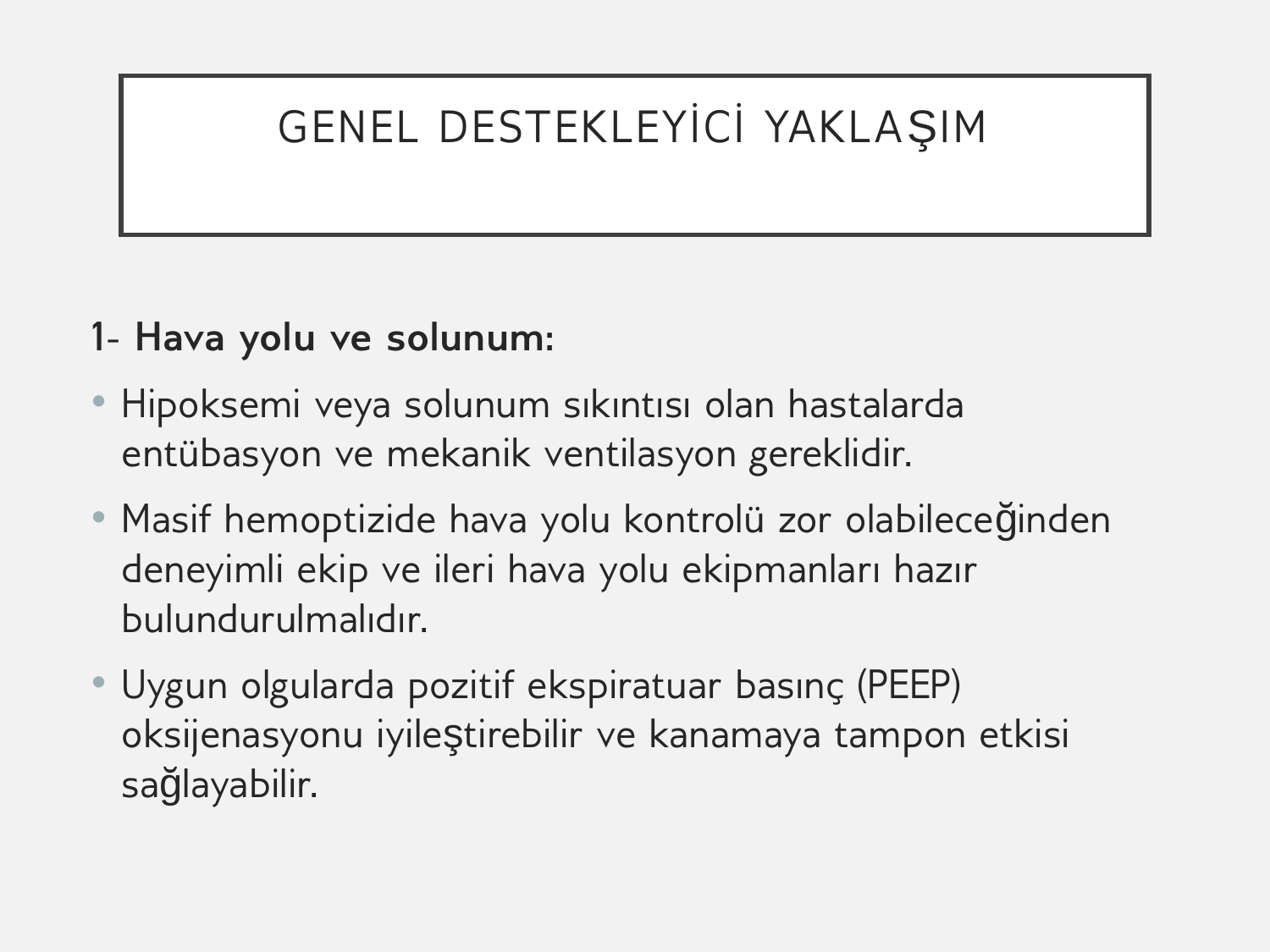

# Genel Destekleyici Yaklaşım
1- Hava yolu ve solunum:
Hipoksemi veya solunum sıkıntısı olan hastalarda entübasyon ve mekanik ventilasyon gereklidir.
Masif hemoptizide hava yolu kontrolü zor olabileceğinden deneyimli ekip ve ileri hava yolu ekipmanları hazır bulundurulmalıdır.
Uygun olgularda pozitif ekspiratuar basınç (PEEP) oksijenasyonu iyileştirebilir ve kanamaya tampon etkisi sağlayabilir.